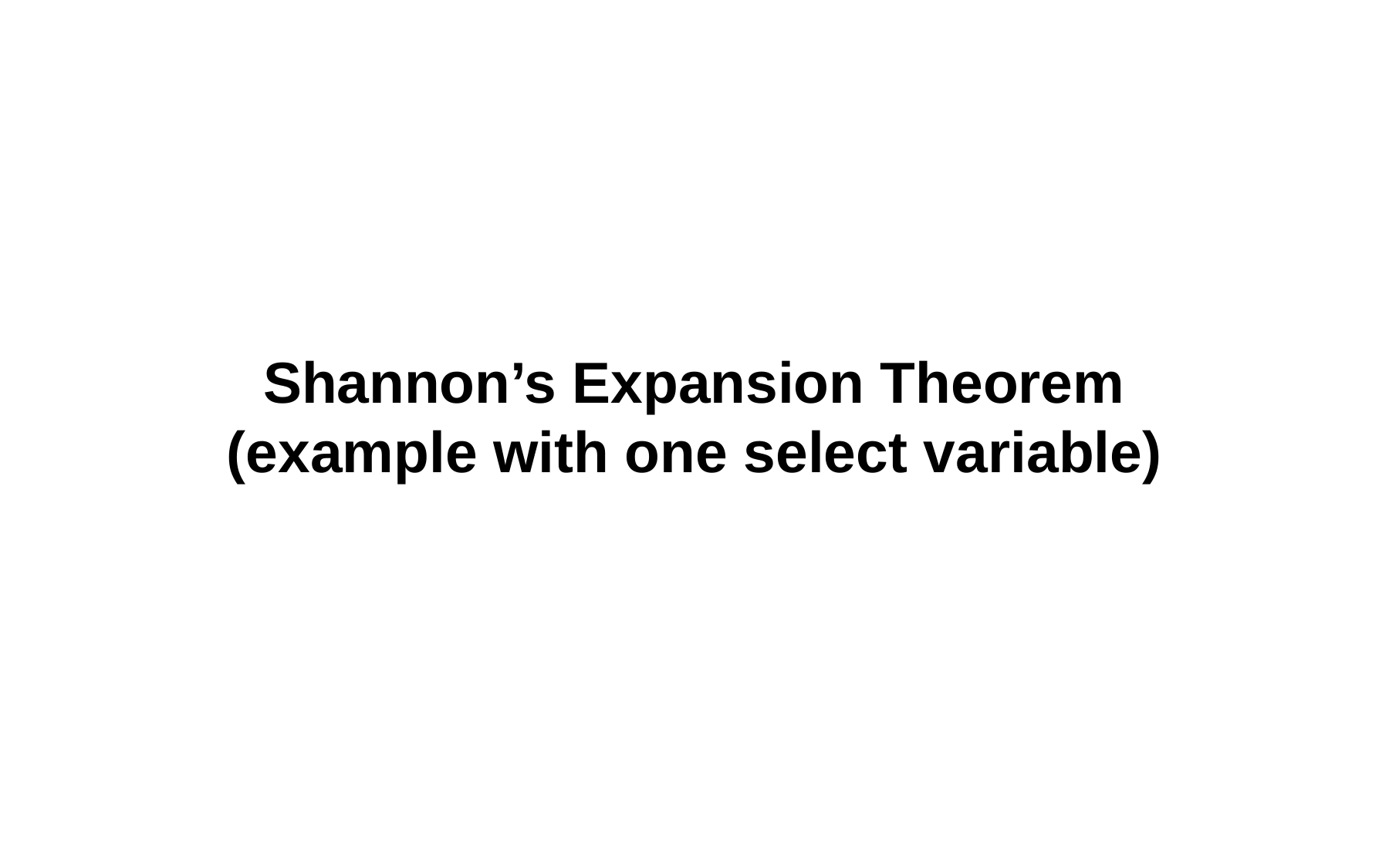

# Shannon’s Expansion Theorem (example with one select variable)